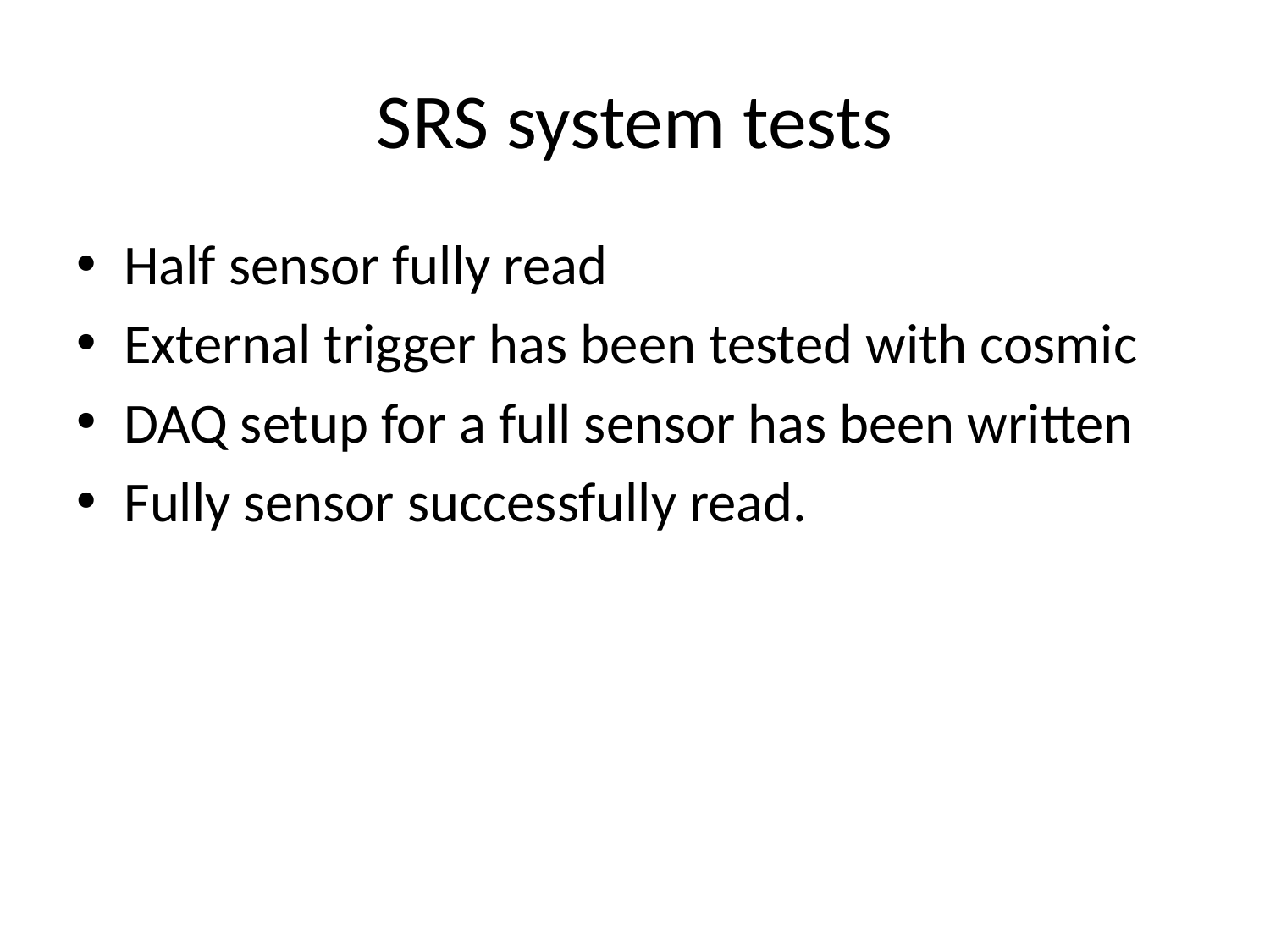

# SRS system tests
Half sensor fully read
External trigger has been tested with cosmic
DAQ setup for a full sensor has been written
Fully sensor successfully read.